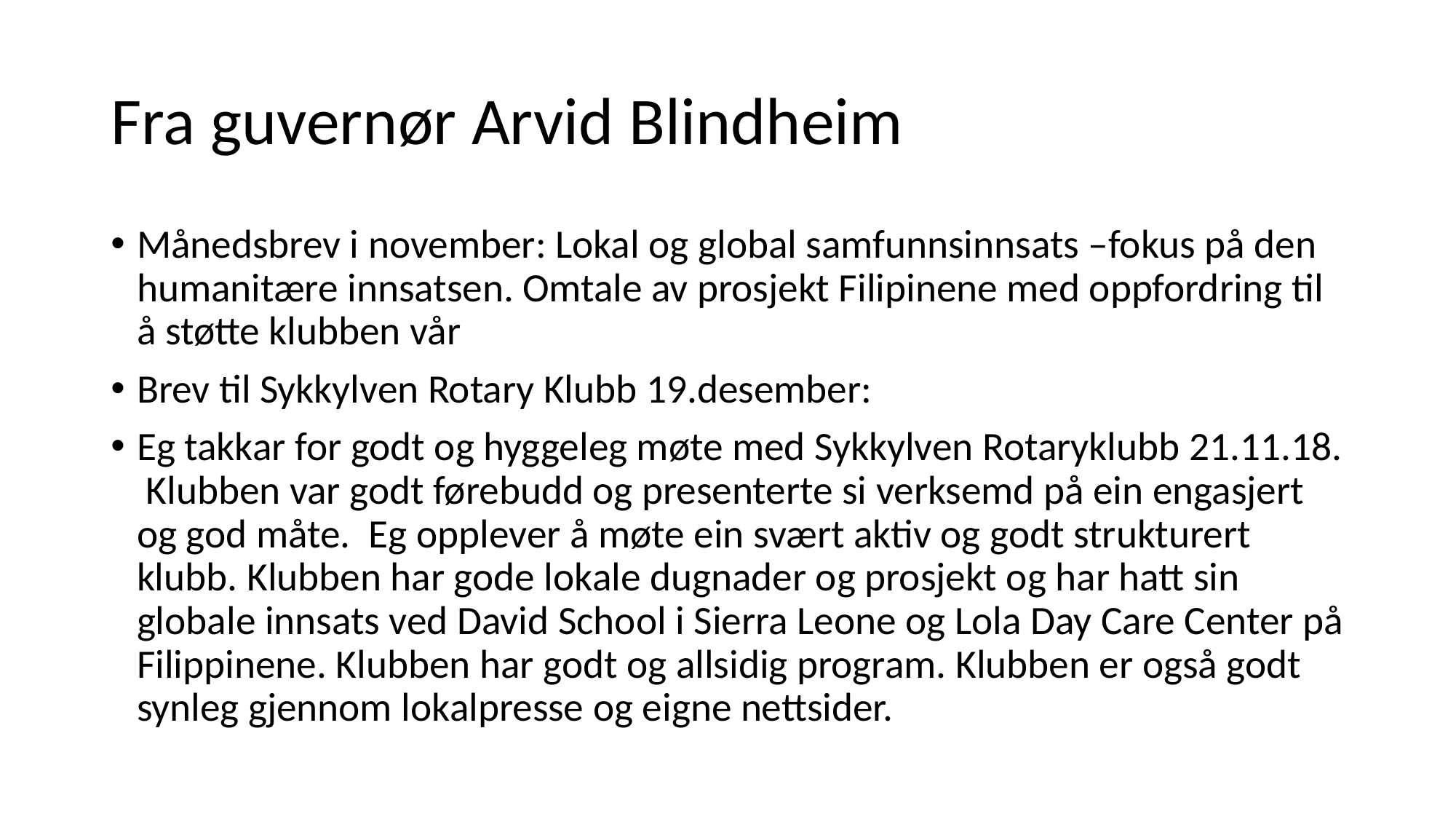

# Fra guvernør Arvid Blindheim
Månedsbrev i november: Lokal og global samfunnsinnsats –fokus på den humanitære innsatsen. Omtale av prosjekt Filipinene med oppfordring til å støtte klubben vår
Brev til Sykkylven Rotary Klubb 19.desember:
Eg takkar for godt og hyggeleg møte med Sykkylven Rotaryklubb 21.11.18.  Klubben var godt førebudd og presenterte si verksemd på ein engasjert og god måte.  Eg opplever å møte ein svært aktiv og godt strukturert klubb. Klubben har gode lokale dugnader og prosjekt og har hatt sin globale innsats ved David School i Sierra Leone og Lola Day Care Center på Filippinene. Klubben har godt og allsidig program. Klubben er også godt synleg gjennom lokalpresse og eigne nettsider.